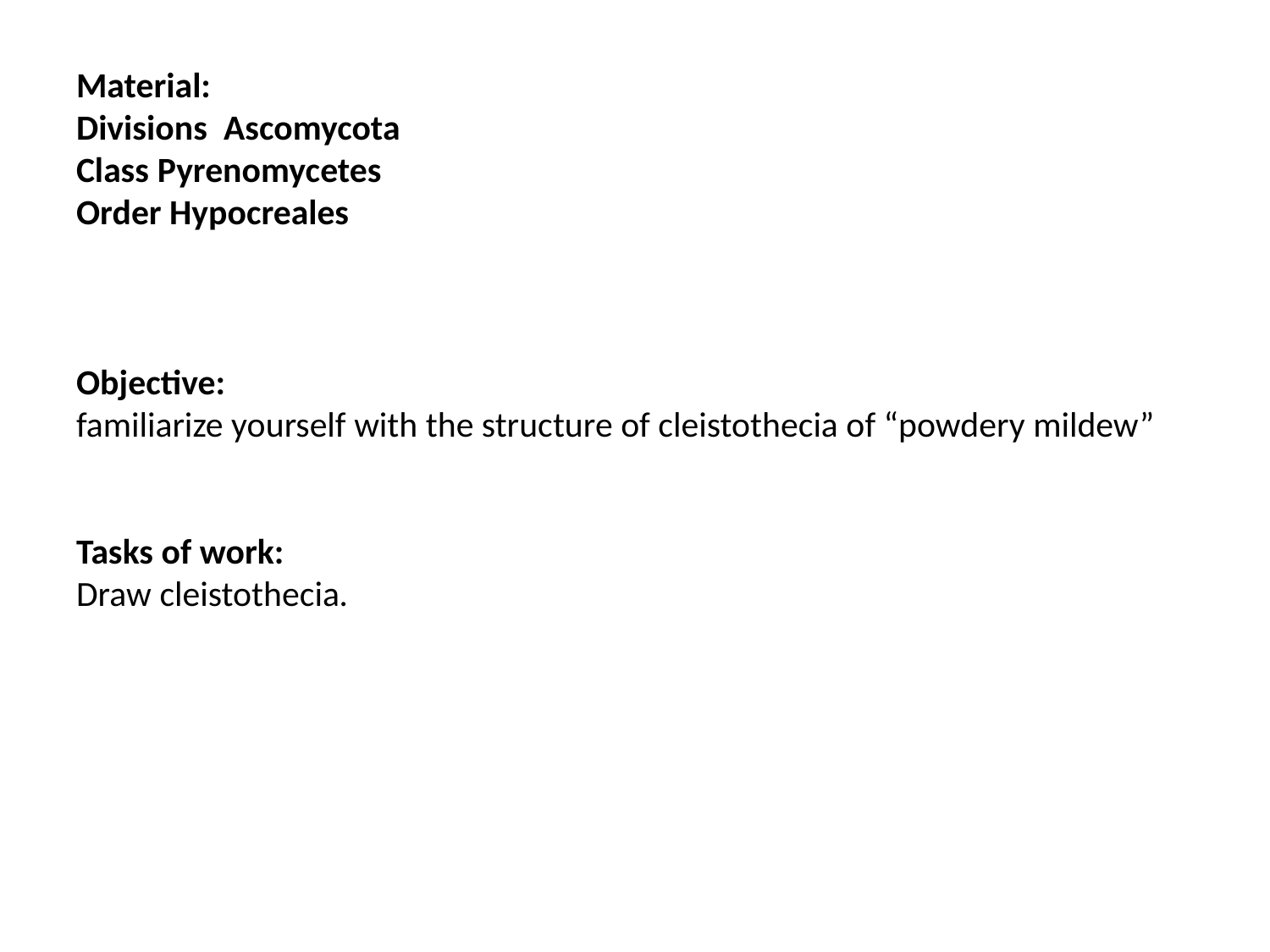

Material:
Divisions  Ascomycota
Class Pyrenomycetes
Order Hypocreales

Objective:
familiarize yourself with the structure of cleistothecia of “powdery mildew”

Tasks of work:
Draw cleistothecia.